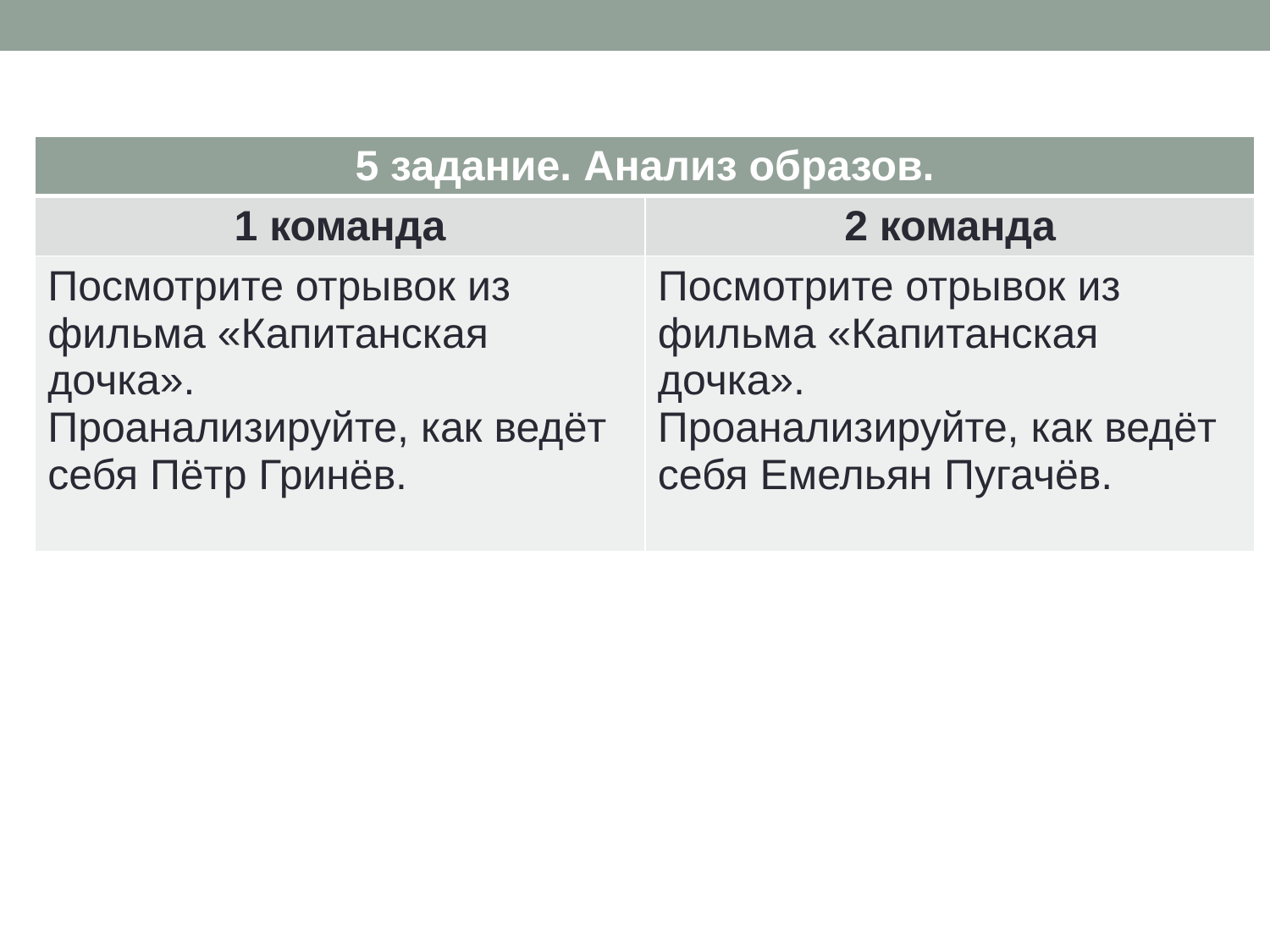

| 5 задание. Анализ образов. |  |
| --- | --- |
| 1 команда | 2 команда |
| Посмотрите отрывок из фильма «Капитанская дочка». Проанализируйте, как ведёт себя Пётр Гринёв. | Посмотрите отрывок из фильма «Капитанская дочка». Проанализируйте, как ведёт себя Емельян Пугачёв. |